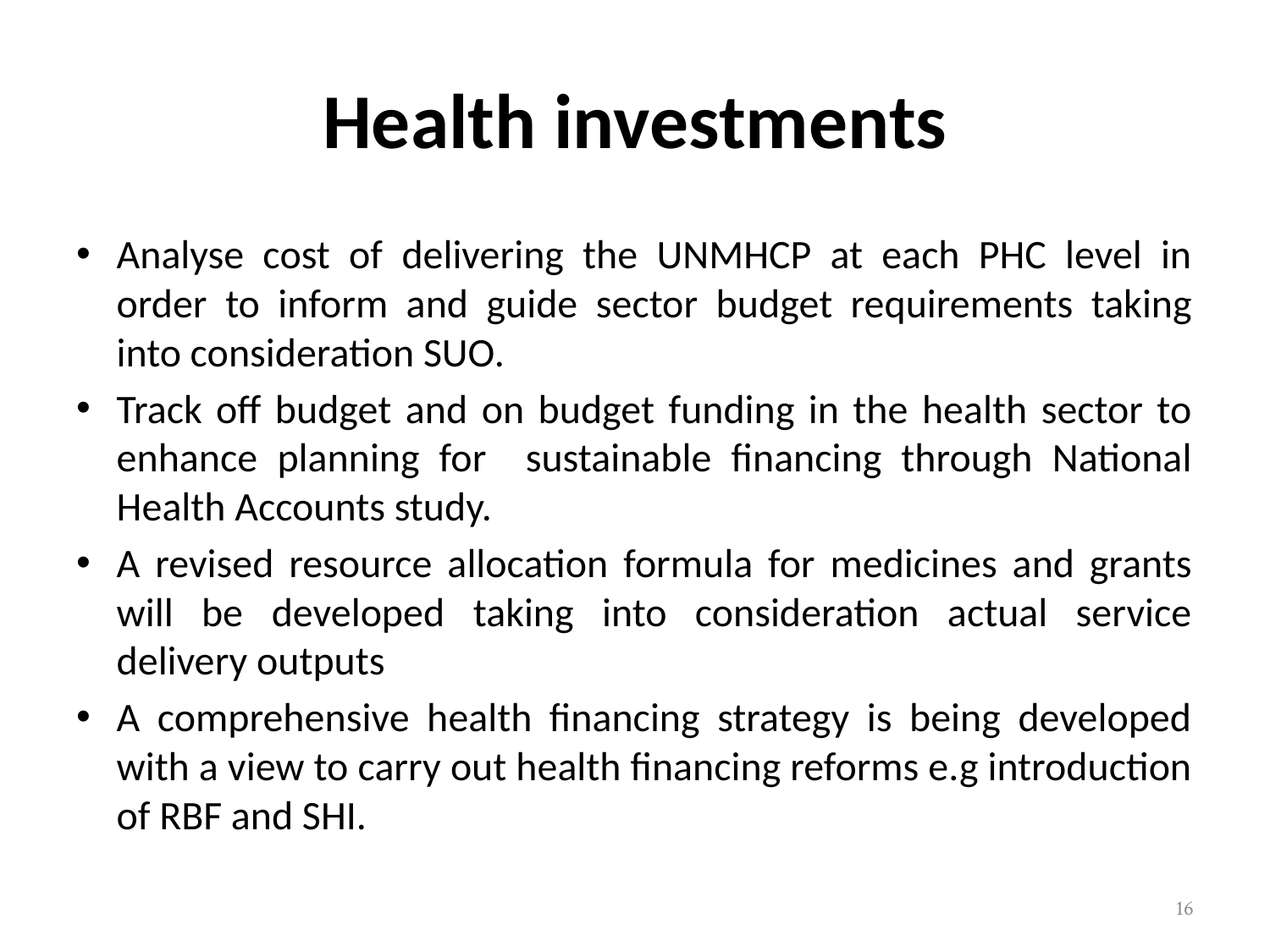

# Health investments
Analyse cost of delivering the UNMHCP at each PHC level in order to inform and guide sector budget requirements taking into consideration SUO.
Track off budget and on budget funding in the health sector to enhance planning for  sustainable financing through National Health Accounts study.
A revised resource allocation formula for medicines and grants will be developed taking into consideration actual service delivery outputs
A comprehensive health financing strategy is being developed with a view to carry out health financing reforms e.g introduction of RBF and SHI.
16